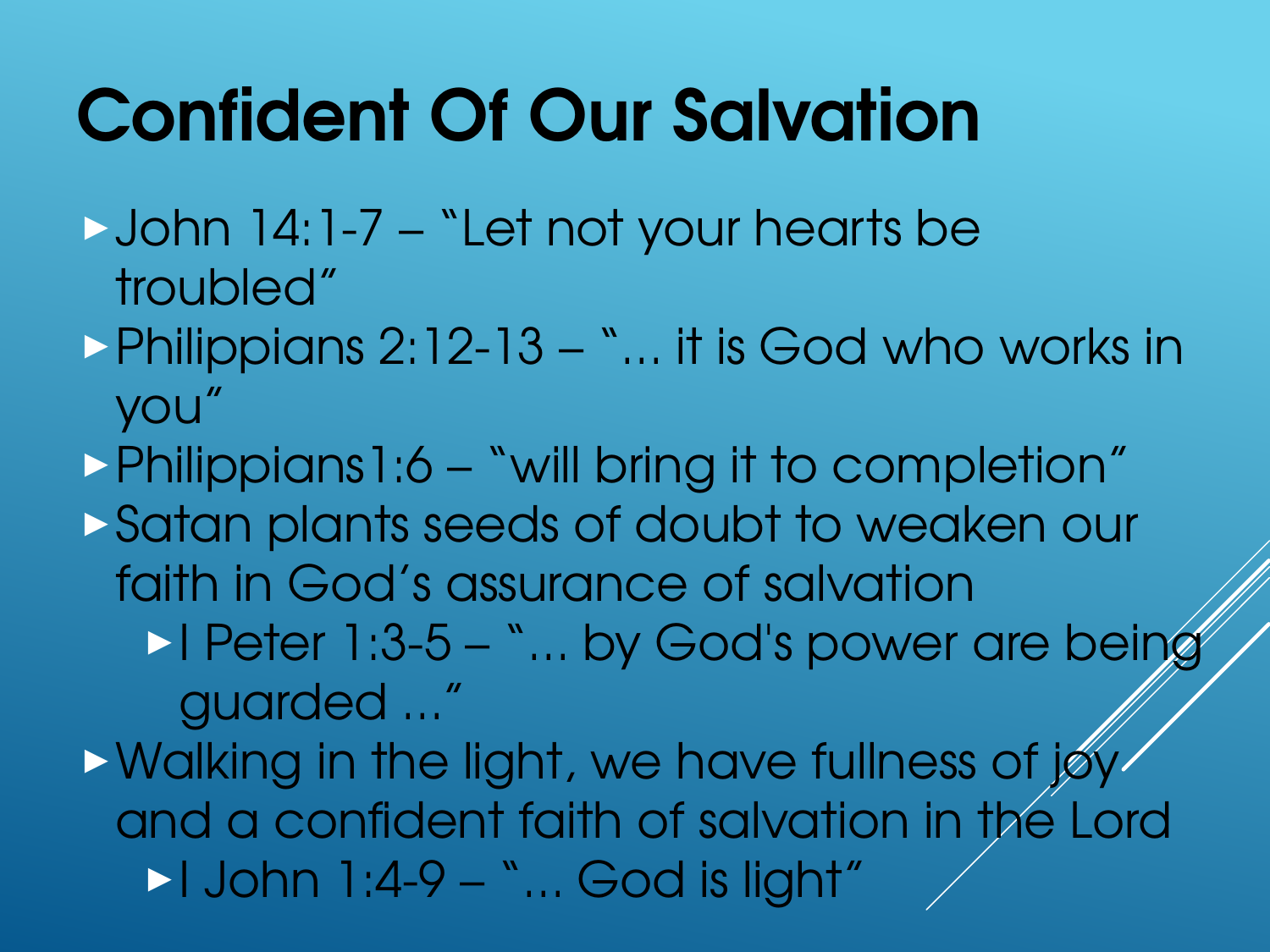

# Confident Of Our Salvation
John 14:1-7 – “Let not your hearts be troubled”
Philippians 2:12-13 – “… it is God who works in you”
Philippians1:6 – “will bring it to completion”
Satan plants seeds of doubt to weaken our faith in God’s assurance of salvation
I Peter 1:3-5 – “… by God's power are being guarded …”
Walking in the light, we have fullness of joy and a confident faith of salvation in the Lord
I John 1:4-9 – “… God is light”